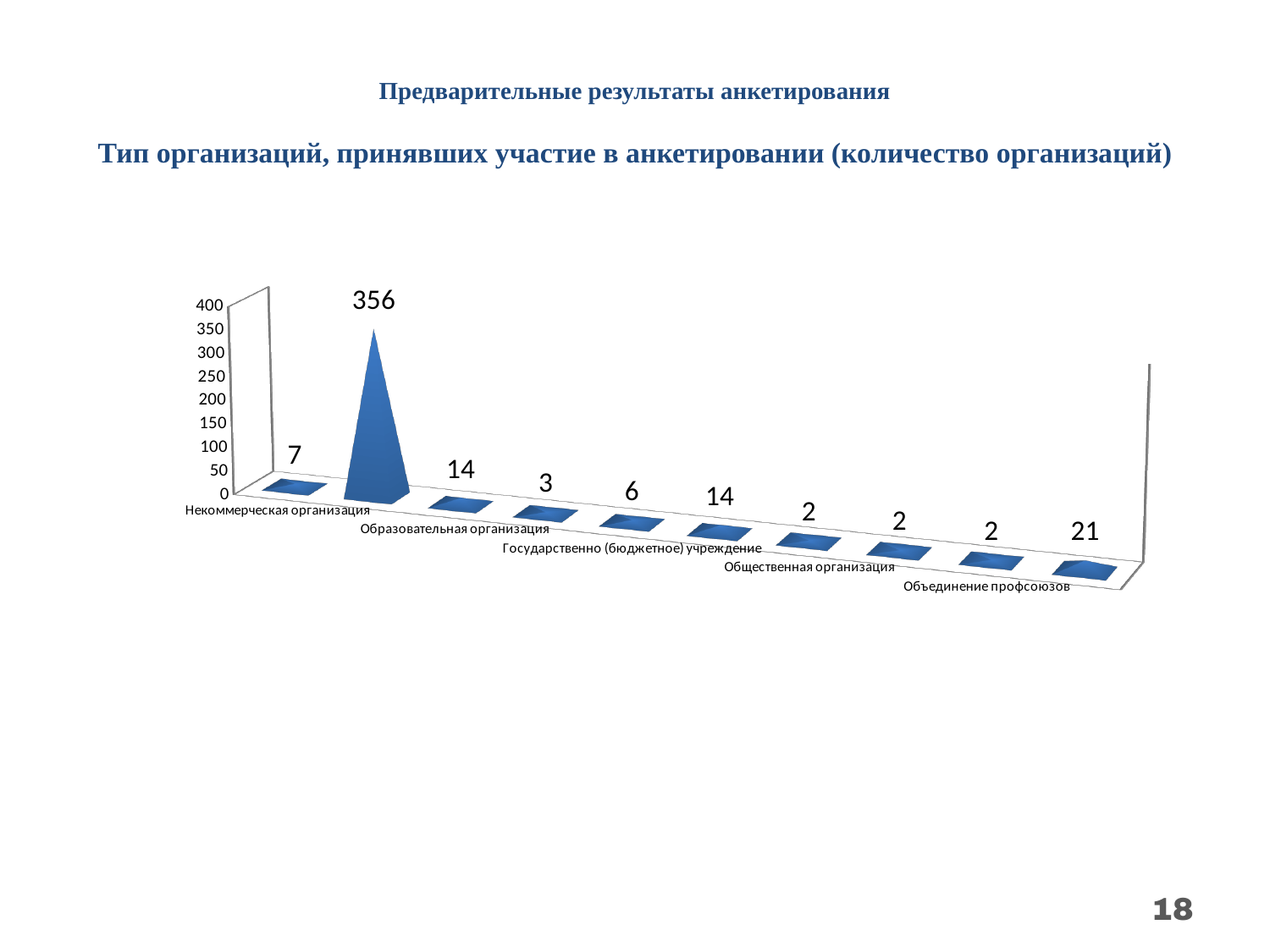

# Предварительные результаты анкетирования Тип организаций, принявших участие в анкетировании (количество организаций)

[unsupported chart]

18